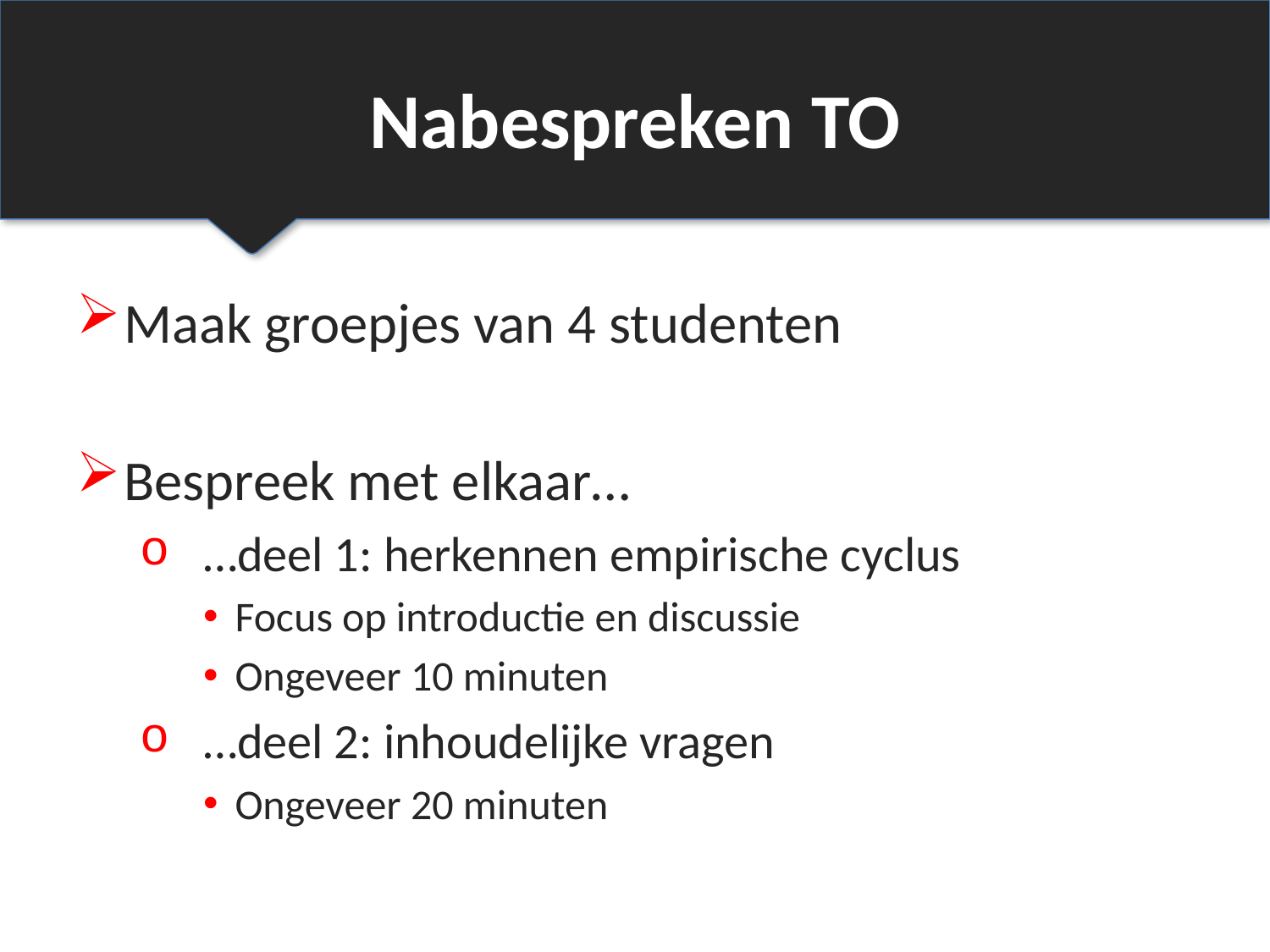

# Nabespreken TO
Maak groepjes van 4 studenten

Bespreek met elkaar…
…deel 1: herkennen empirische cyclus
Focus op introductie en discussie
Ongeveer 10 minuten
…deel 2: inhoudelijke vragen
Ongeveer 20 minuten